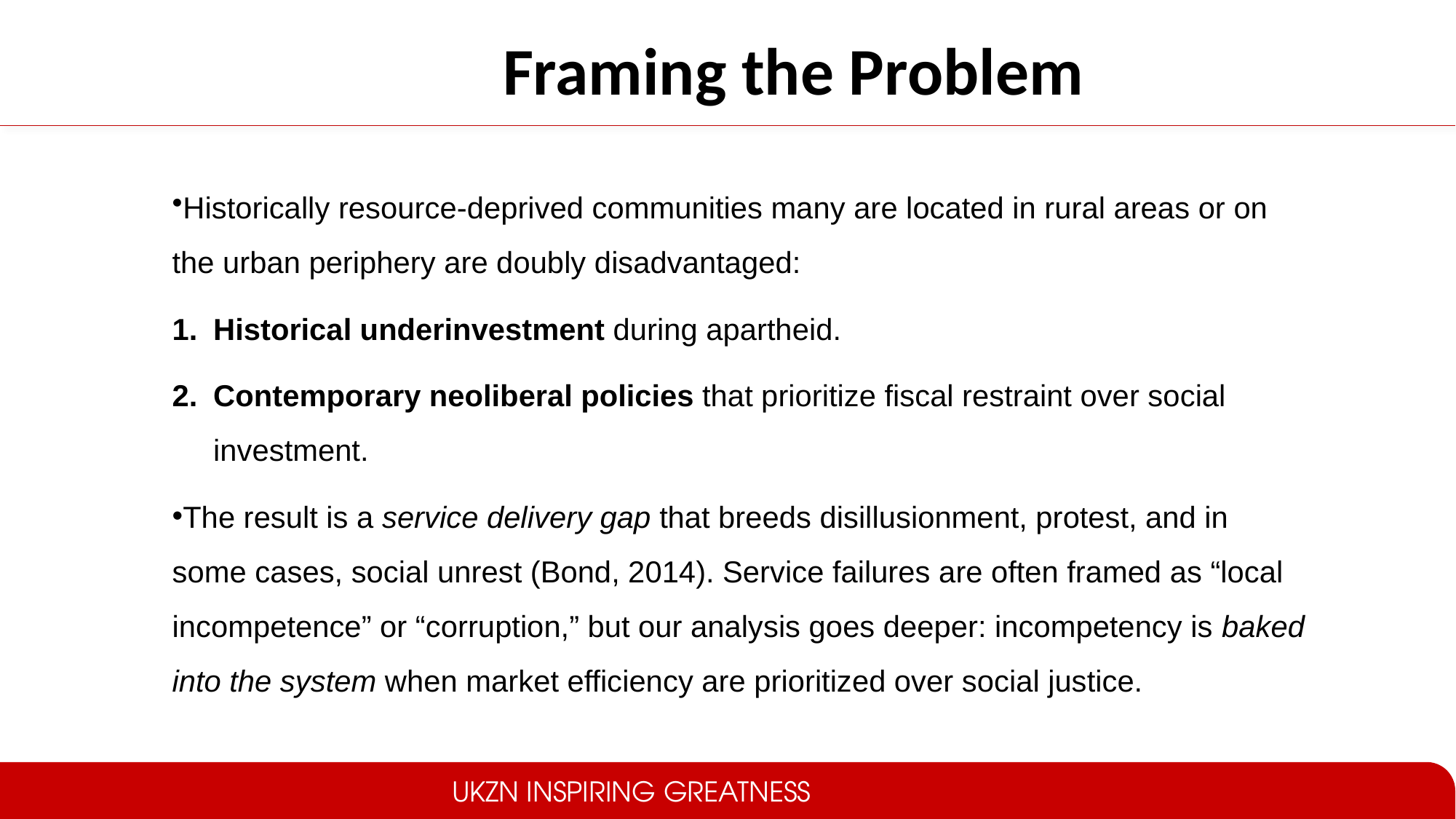

# Framing the Problem
Historically resource-deprived communities many are located in rural areas or on the urban periphery are doubly disadvantaged:
Historical underinvestment during apartheid.
Contemporary neoliberal policies that prioritize fiscal restraint over social investment.
The result is a service delivery gap that breeds disillusionment, protest, and in some cases, social unrest (Bond, 2014). Service failures are often framed as “local incompetence” or “corruption,” but our analysis goes deeper: incompetency is baked into the system when market efficiency are prioritized over social justice.